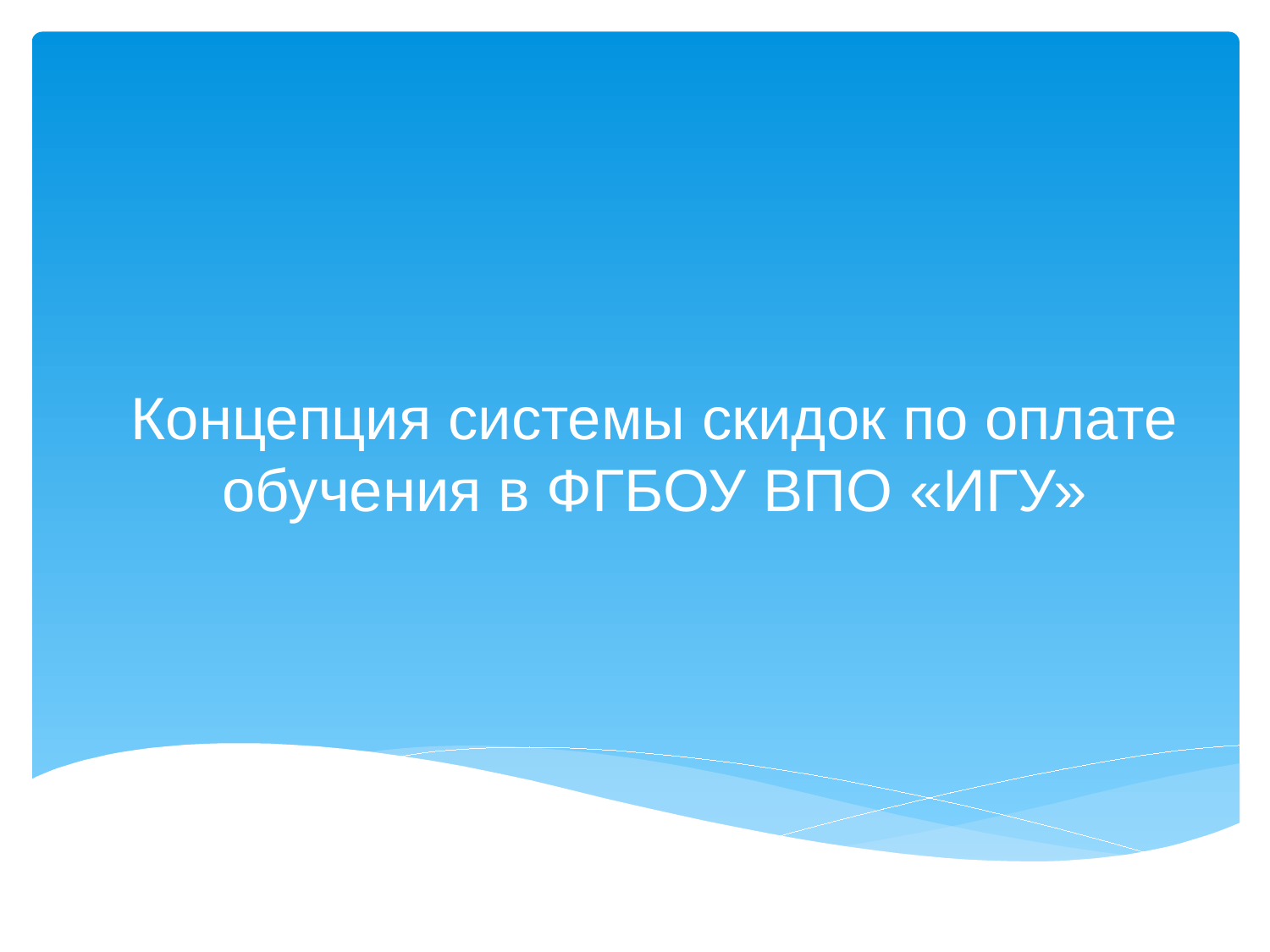

# Концепция системы скидок по оплате обучения в ФГБОУ ВПО «ИГУ»